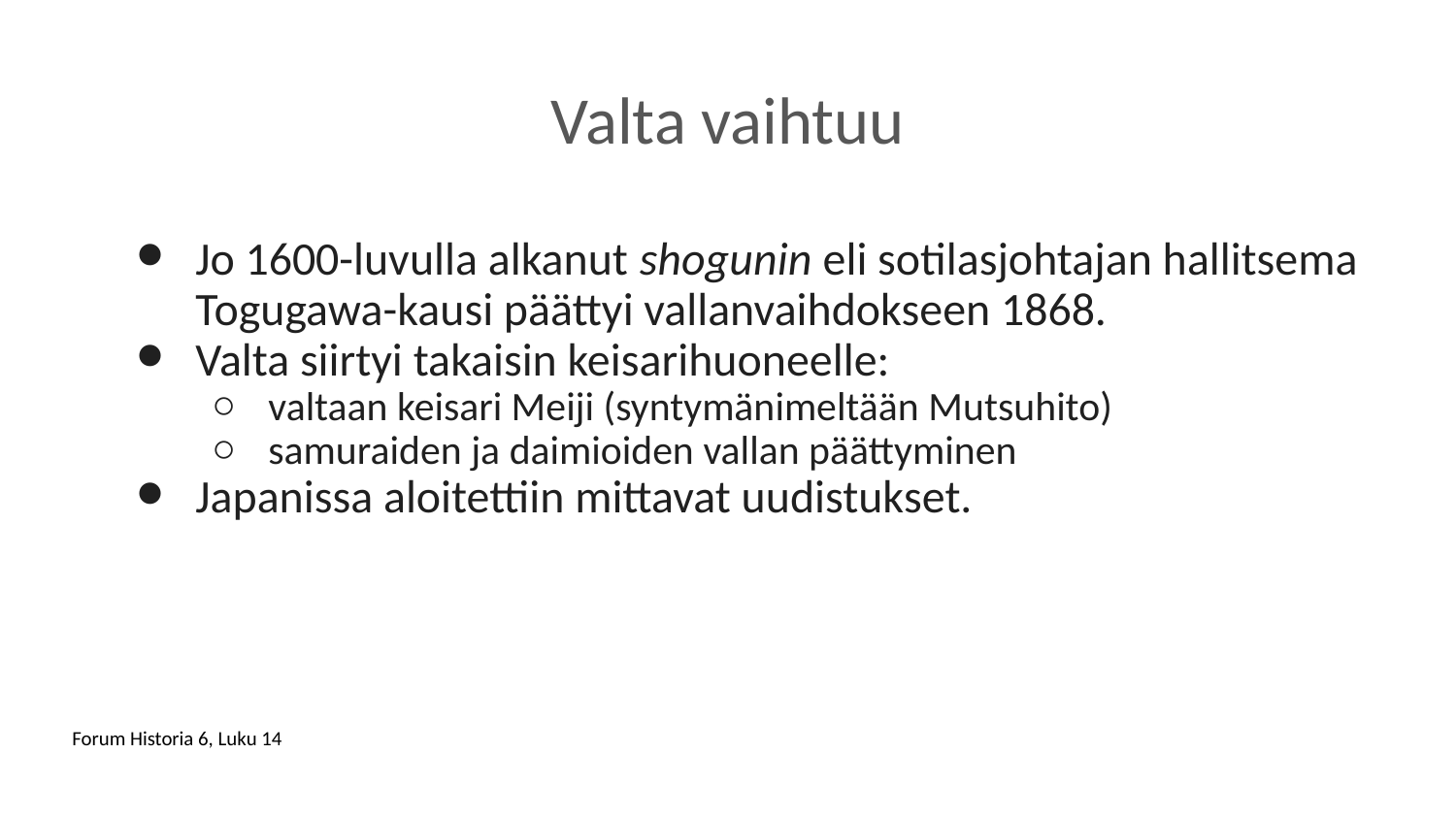

# Valta vaihtuu
Jo 1600-luvulla alkanut shogunin eli sotilasjohtajan hallitsema Togugawa-kausi päättyi vallanvaihdokseen 1868.
Valta siirtyi takaisin keisarihuoneelle:
valtaan keisari Meiji (syntymänimeltään Mutsuhito)
samuraiden ja daimioiden vallan päättyminen
Japanissa aloitettiin mittavat uudistukset.